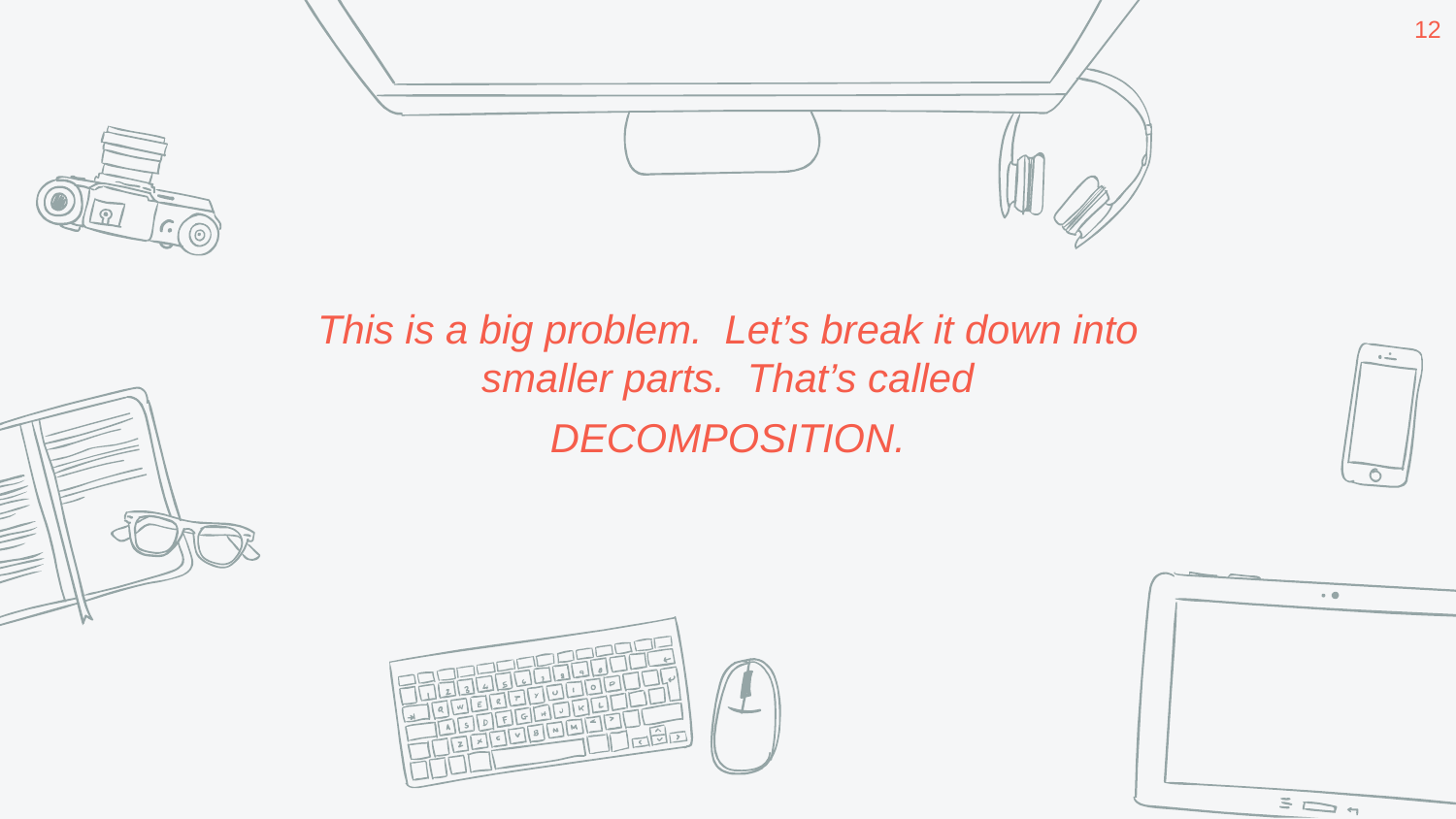

12
This is a big problem.  Let’s break it down into smaller parts.  That’s called
DECOMPOSITION.